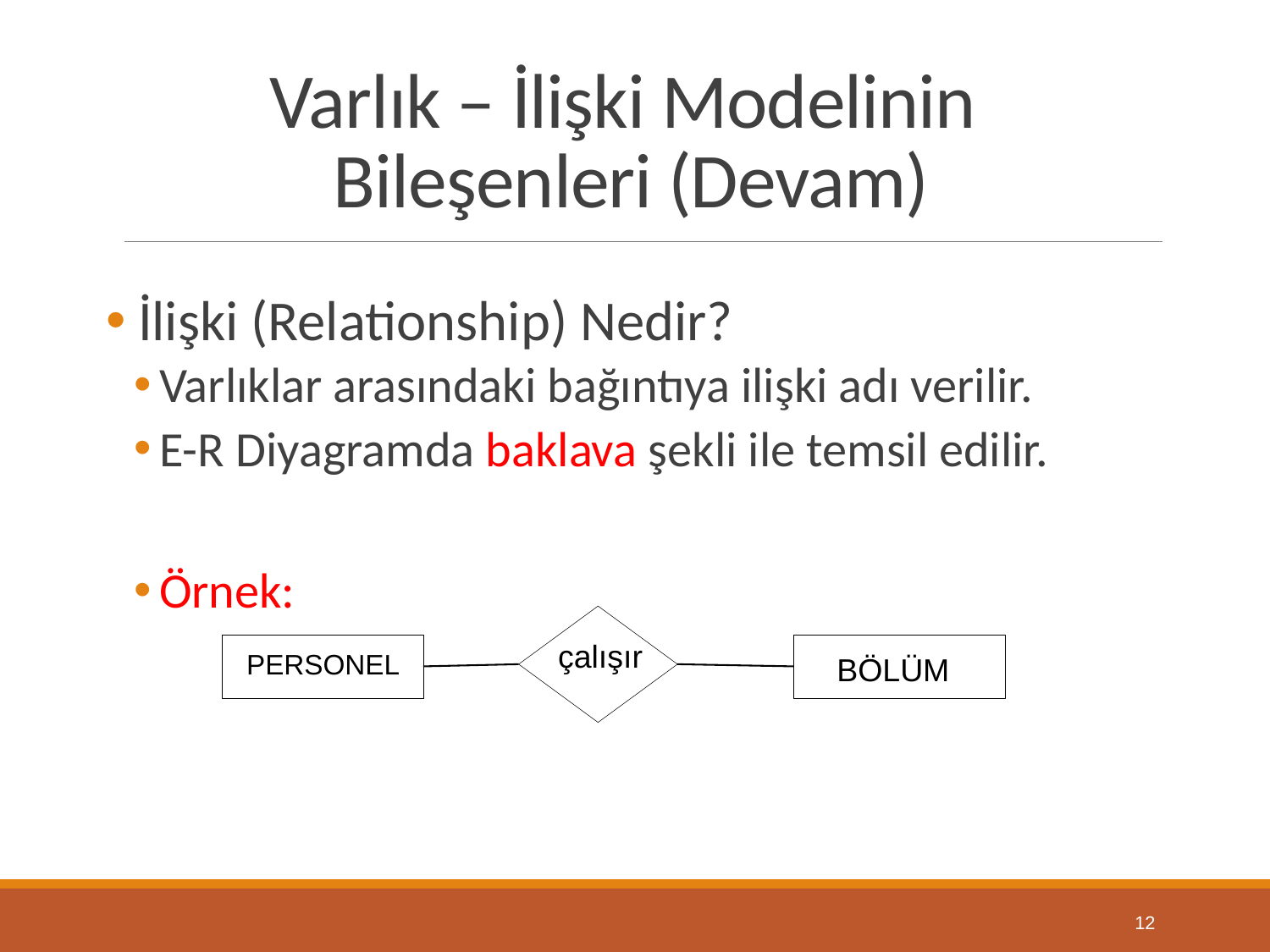

# Varlık – İlişki Modelinin Bileşenleri (Devam)
 İlişki (Relationship) Nedir?
Varlıklar arasındaki bağıntıya ilişki adı verilir.
E-R Diyagramda baklava şekli ile temsil edilir.

Örnek:

çalışır

PERSONEL

BÖLÜM
12